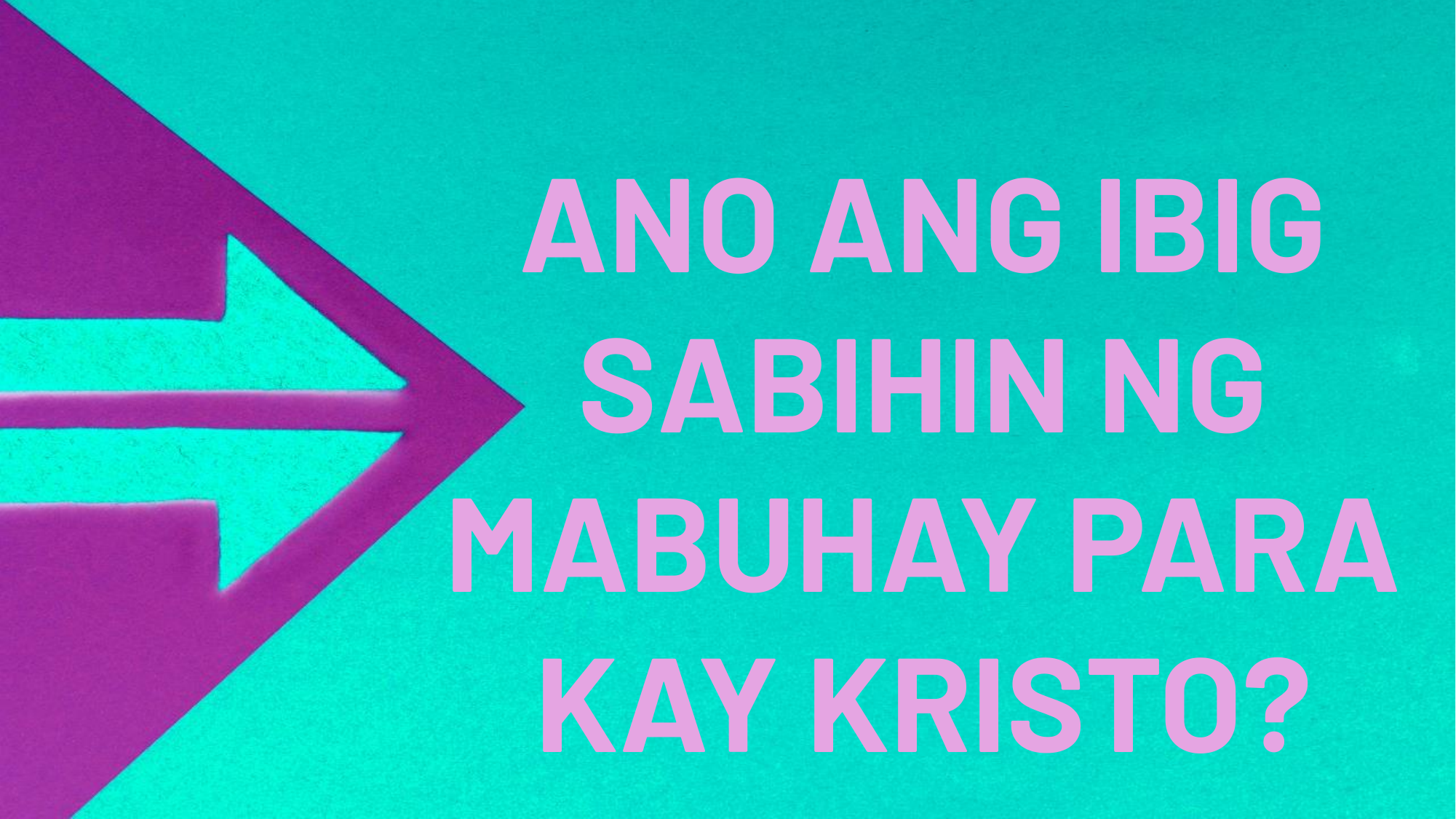

ANO ANG IBIG SABIHIN NG MABUHAY PARA KAY KRISTO?